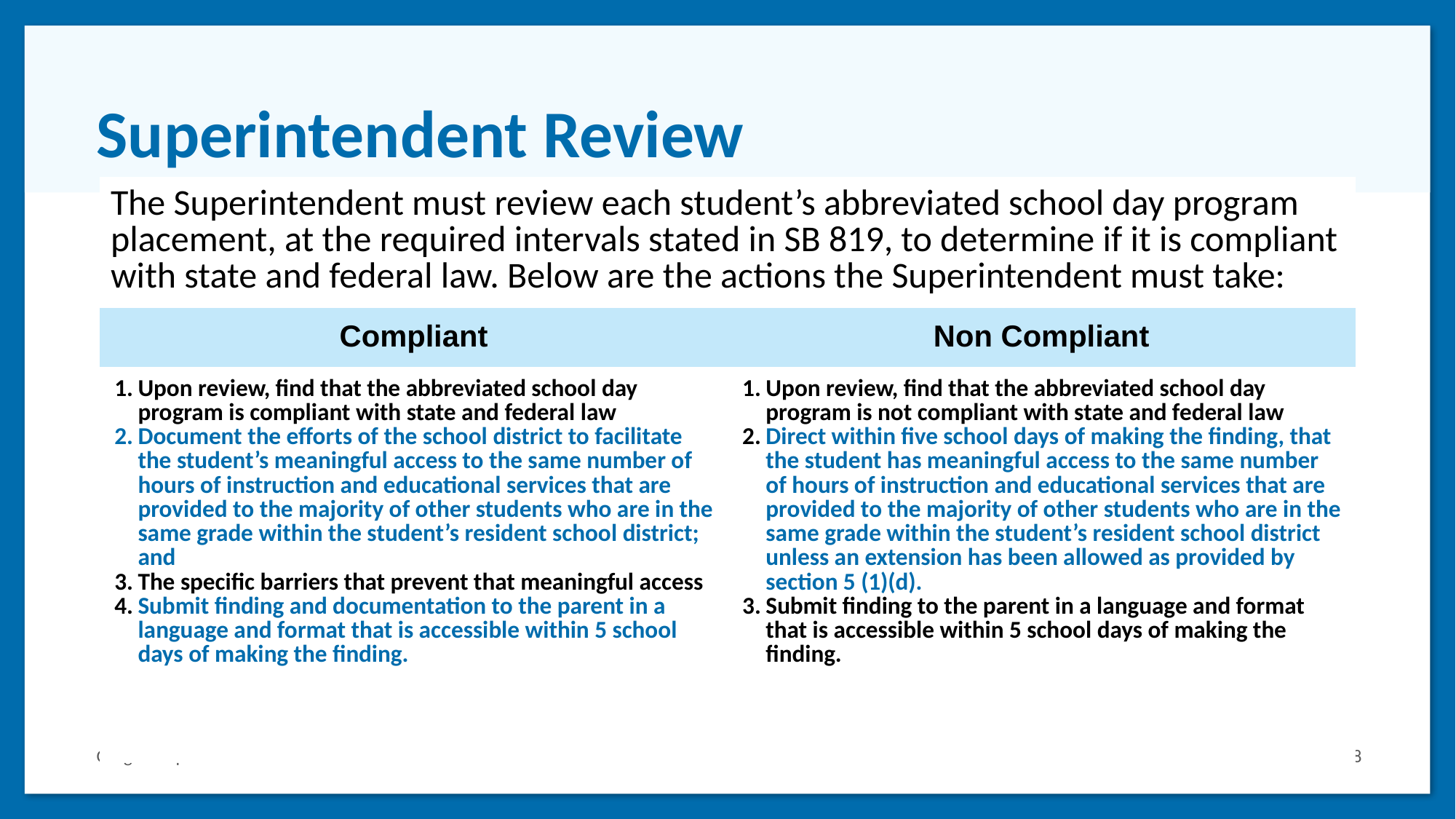

# Superintendent Review
| The Superintendent must review each student’s abbreviated school day program placement, at the required intervals stated in SB 819, to determine if it is compliant with state and federal law. Below are the actions the Superintendent must take: |  |
| --- | --- |
| Compliant | Non Compliant |
| Upon review, find that the abbreviated school day program is compliant with state and federal law Document the efforts of the school district to facilitate the student’s meaningful access to the same number of hours of instruction and educational services that are provided to the majority of other students who are in the same grade within the student’s resident school district; and The specific barriers that prevent that meaningful access Submit finding and documentation to the parent in a language and format that is accessible within 5 school days of making the finding. | Upon review, find that the abbreviated school day program is not compliant with state and federal law Direct within five school days of making the finding, that the student has meaningful access to the same number of hours of instruction and educational services that are provided to the majority of other students who are in the same grade within the student’s resident school district unless an extension has been allowed as provided by section 5 (1)(d). Submit finding to the parent in a language and format that is accessible within 5 school days of making the finding. |
Oregon Department of Education
58